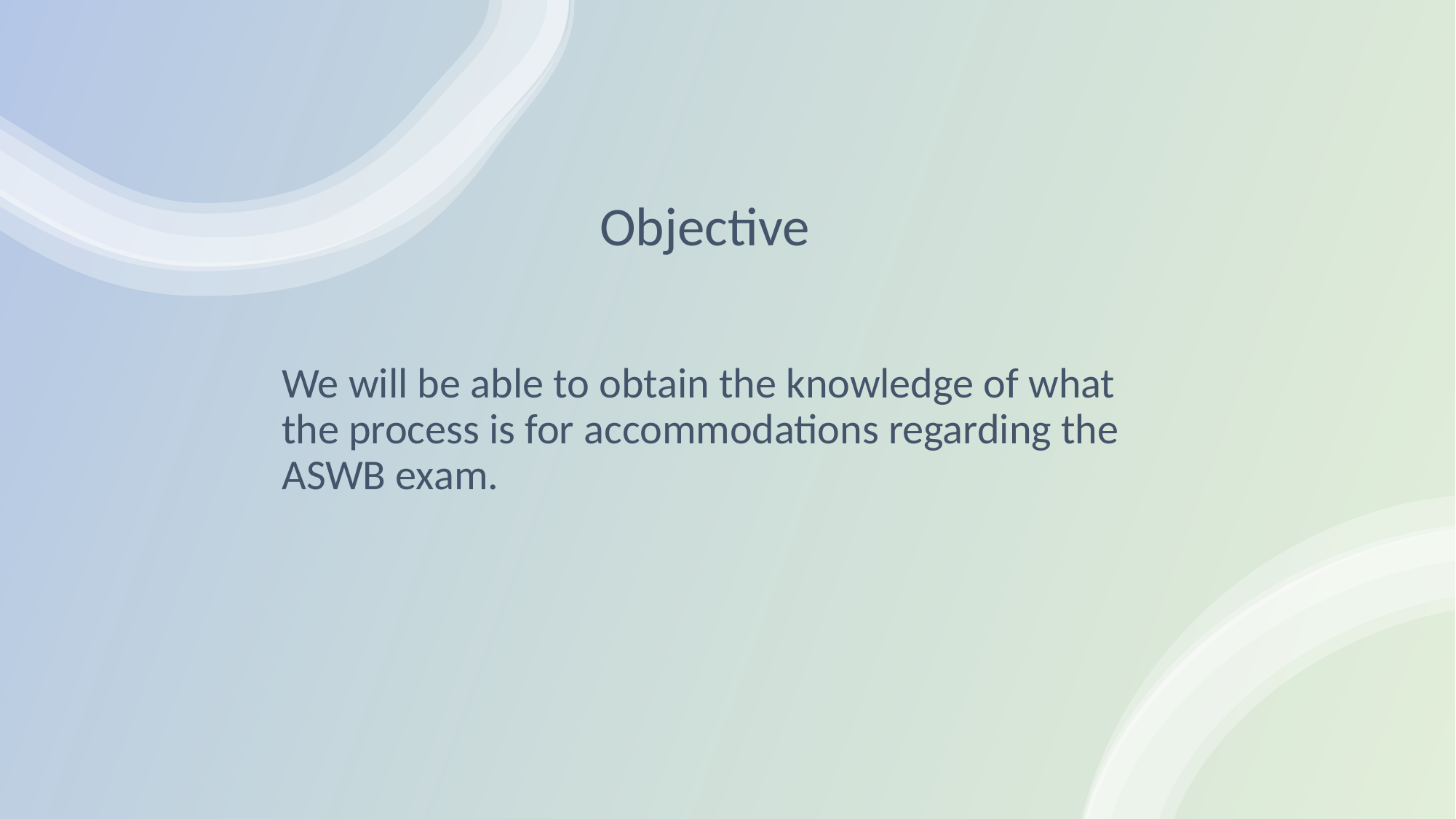

# Objective
We will be able to obtain the knowledge of what the process is for accommodations regarding the ASWB exam.